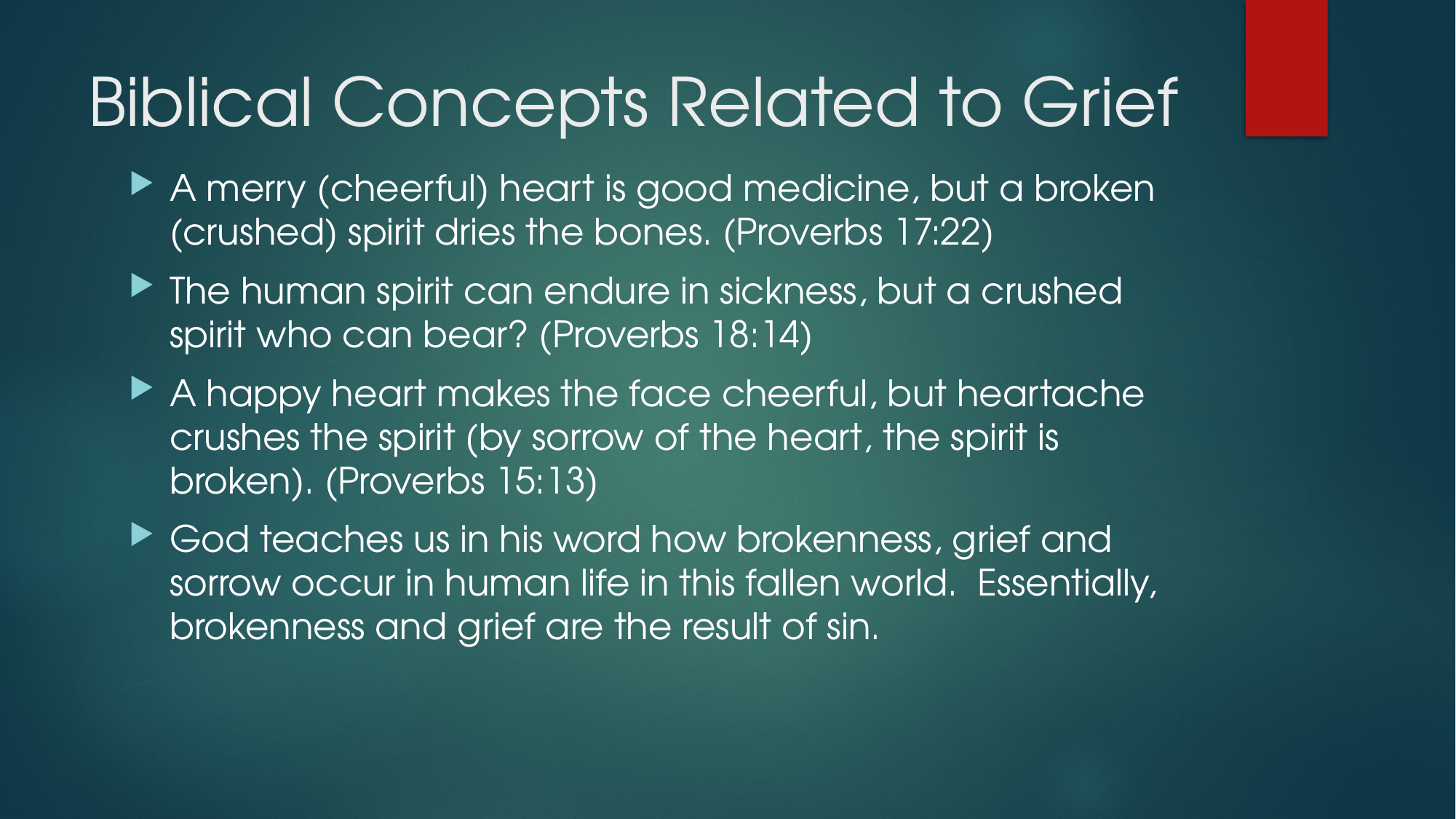

# Biblical Concepts Related to Grief
A merry (cheerful) heart is good medicine, but a broken (crushed) spirit dries the bones. (Proverbs 17:22)
The human spirit can endure in sickness, but a crushed spirit who can bear? (Proverbs 18:14)
A happy heart makes the face cheerful, but heartache crushes the spirit (by sorrow of the heart, the spirit is broken). (Proverbs 15:13)
God teaches us in his word how brokenness, grief and sorrow occur in human life in this fallen world.  Essentially, brokenness and grief are the result of sin.